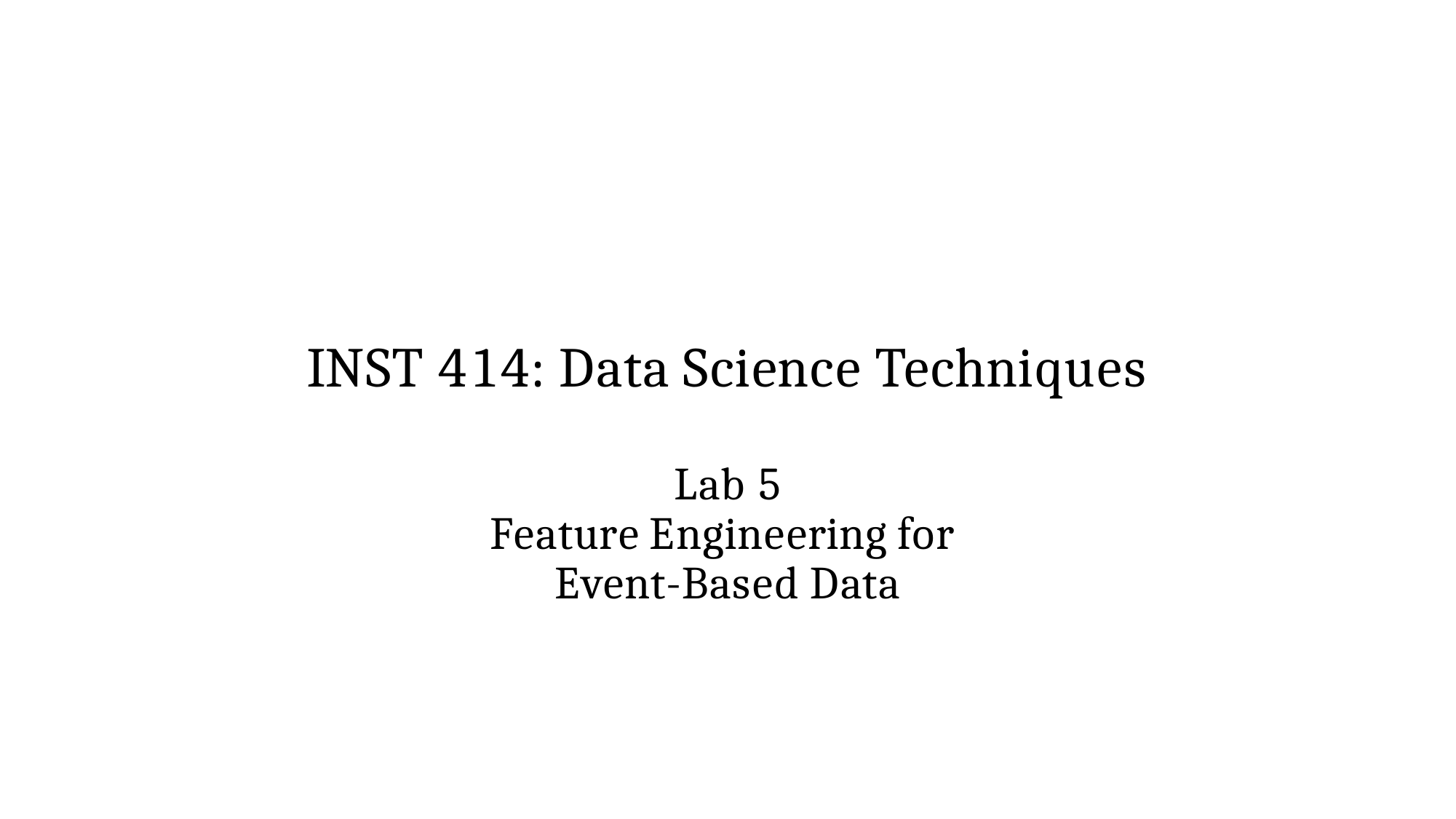

# INST 414: Data Science Techniques Lab 5 Feature Engineering for Event-Based Data